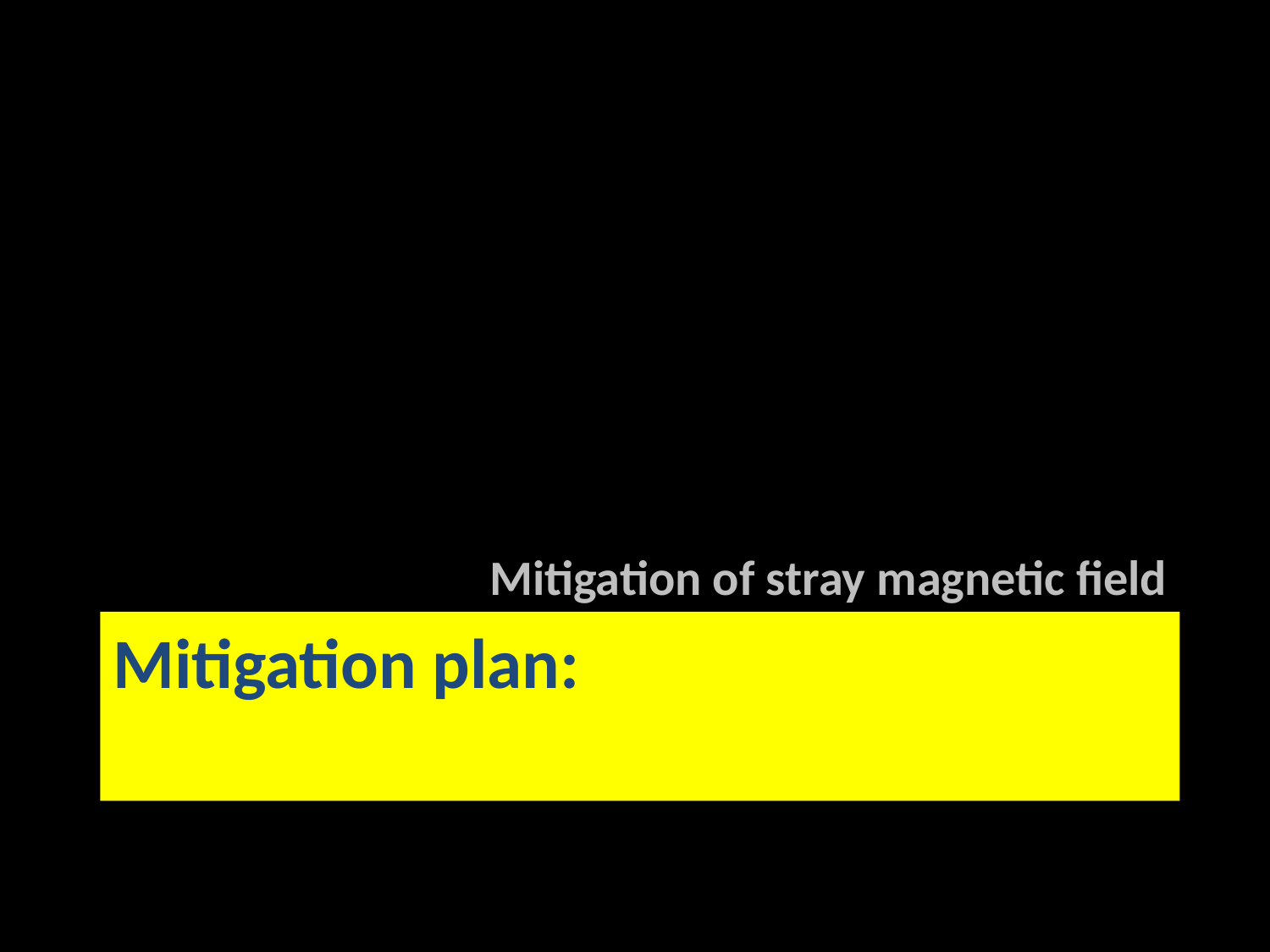

Mitigation of stray magnetic field
# Mitigation plan: